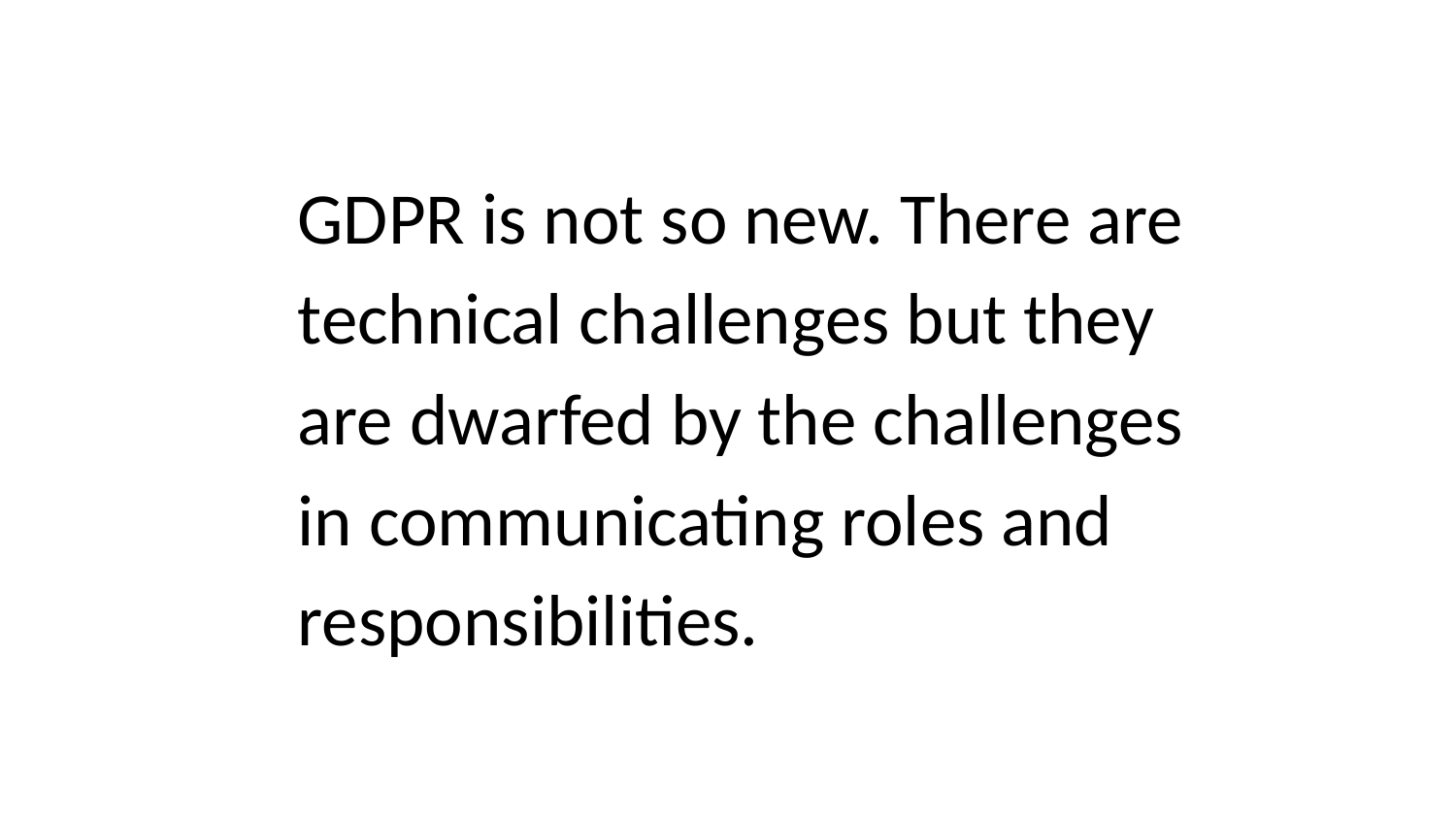

# GDPR is not so new. There are technical challenges but they are dwarfed by the challenges in communicating roles and responsibilities.